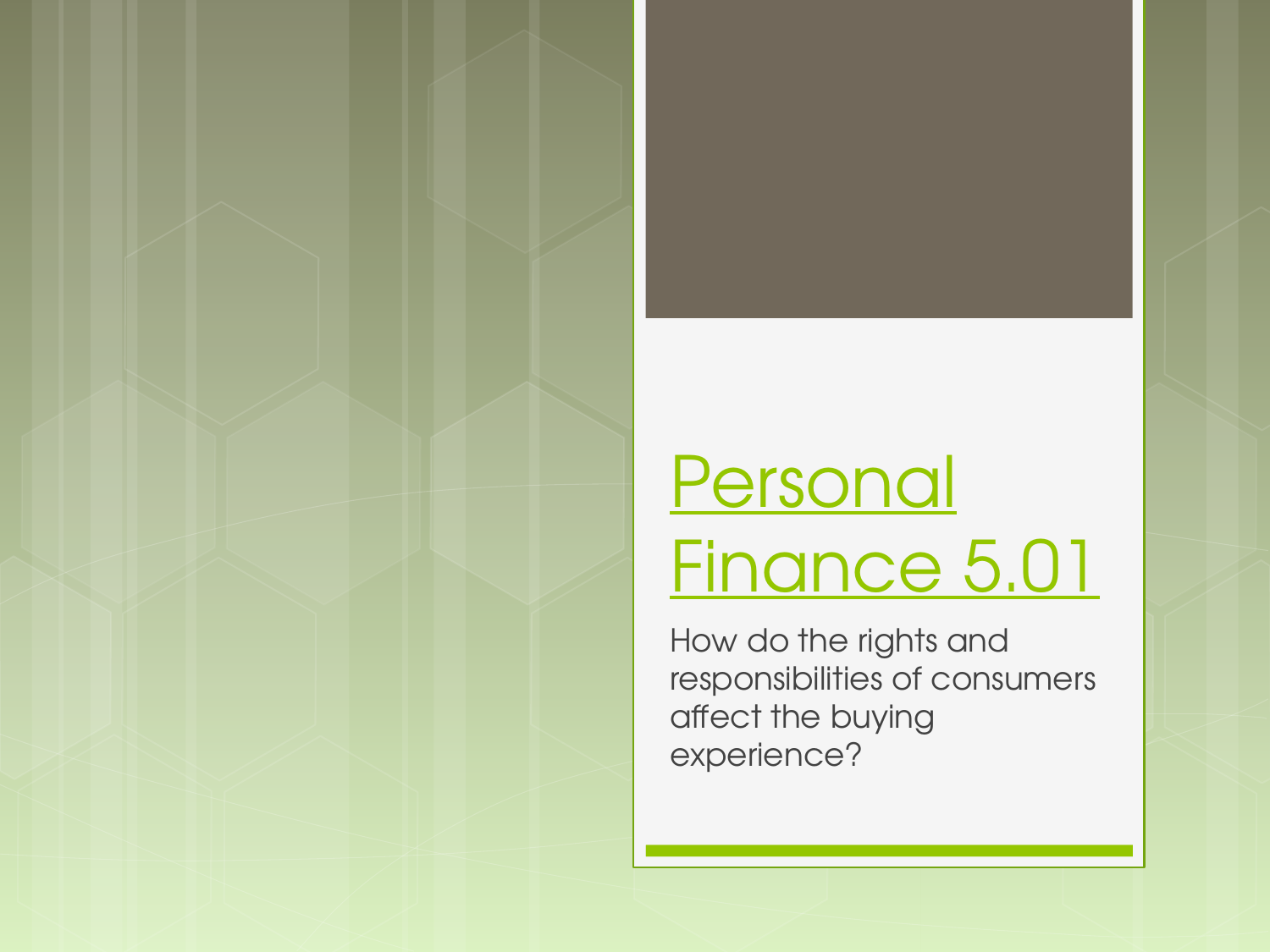

# Personal Finance 5.01
How do the rights and responsibilities of consumers affect the buying experience?